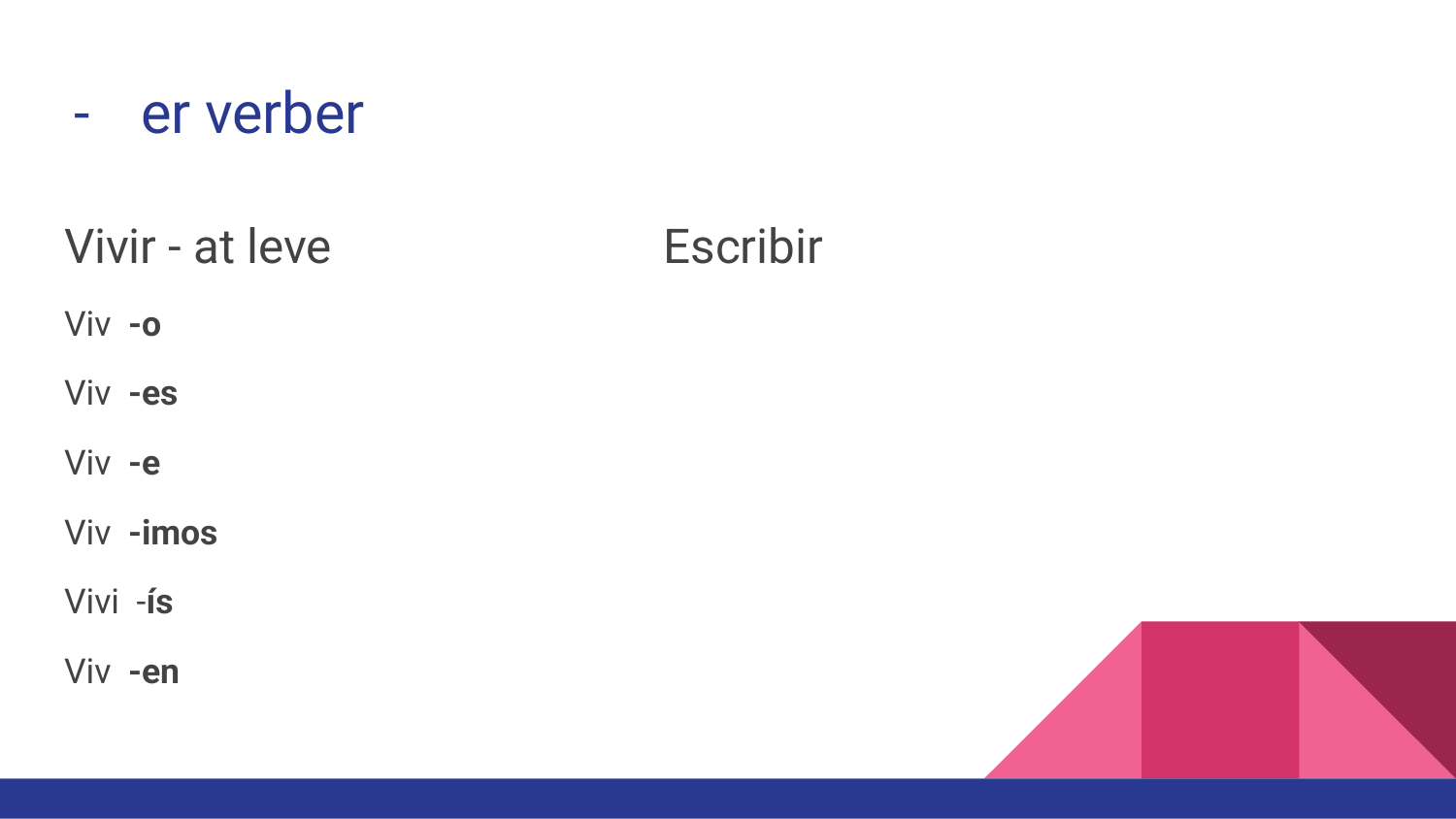

# er verber
Vivir - at leve                            Escribir
Viv  -o
Viv  -es
Viv  -e
Viv  -imos
Vivi  -ís
Viv  -en